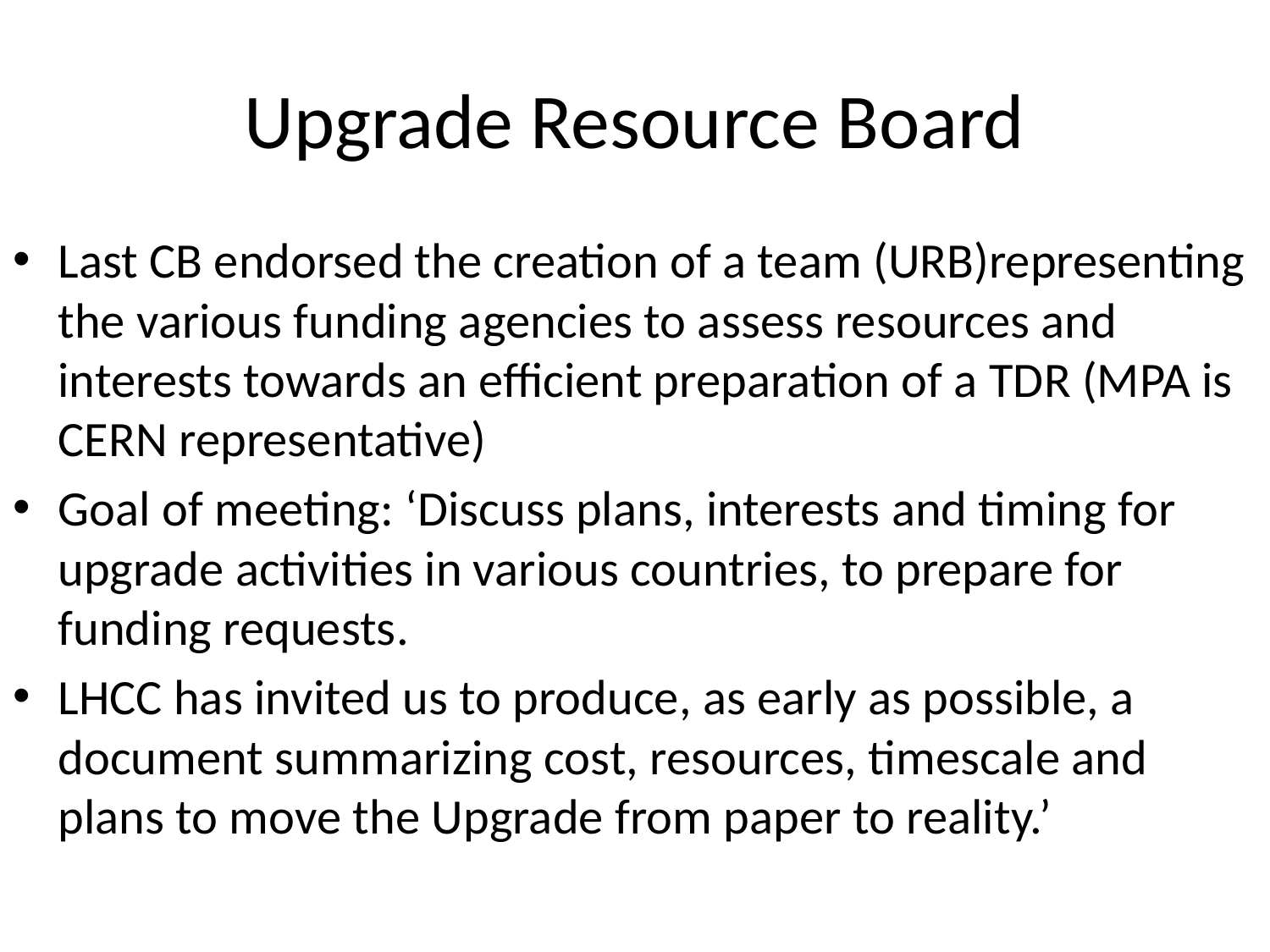

# Upgrade Resource Board
Last CB endorsed the creation of a team (URB)representing the various funding agencies to assess resources and interests towards an efficient preparation of a TDR (MPA is CERN representative)
Goal of meeting: ‘Discuss plans, interests and timing for upgrade activities in various countries, to prepare for funding requests.
LHCC has invited us to produce, as early as possible, a document summarizing cost, resources, timescale and plans to move the Upgrade from paper to reality.’